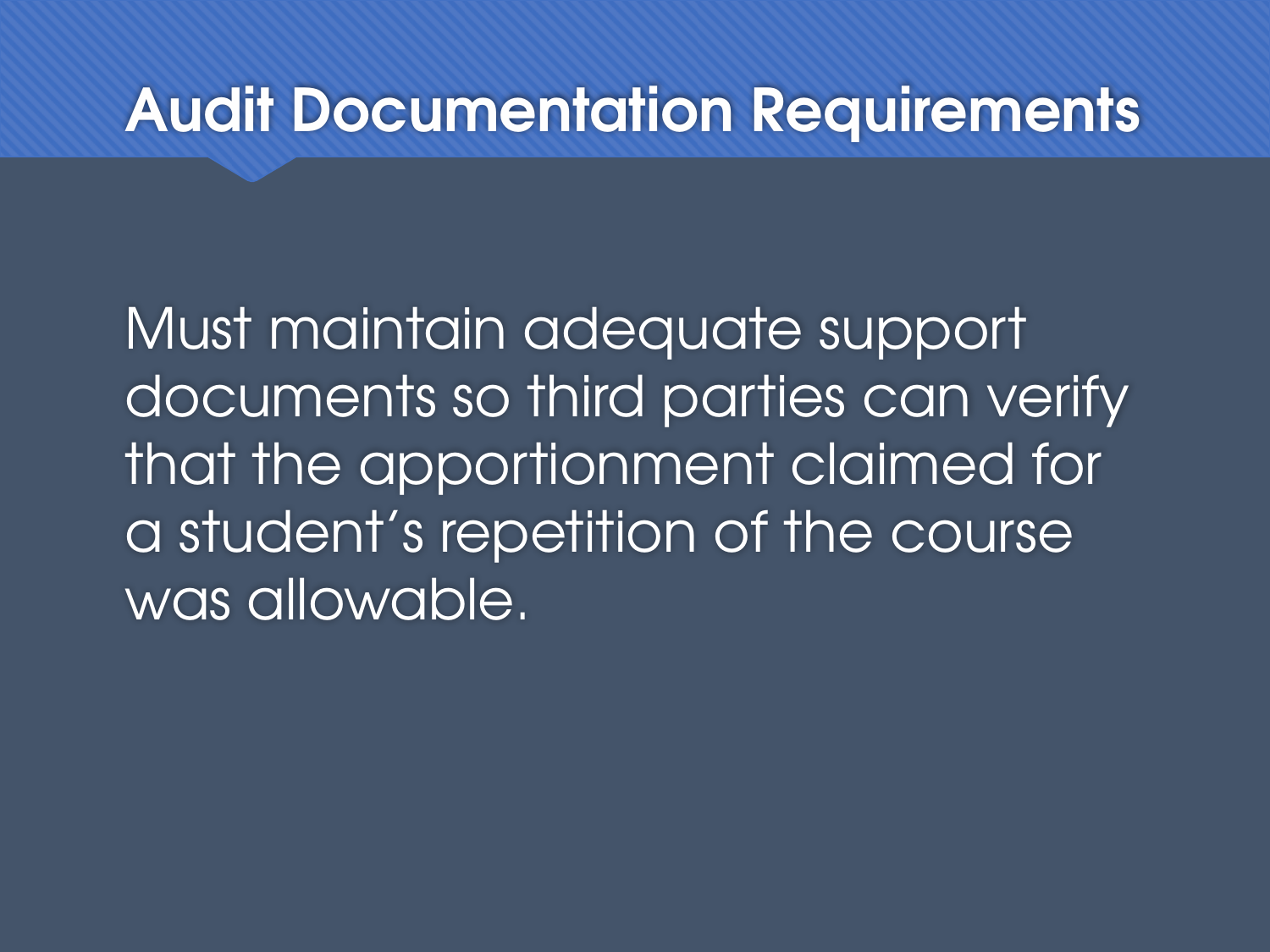

# Audit Documentation Requirements
Must maintain adequate support documents so third parties can verify that the apportionment claimed for a student’s repetition of the course was allowable.